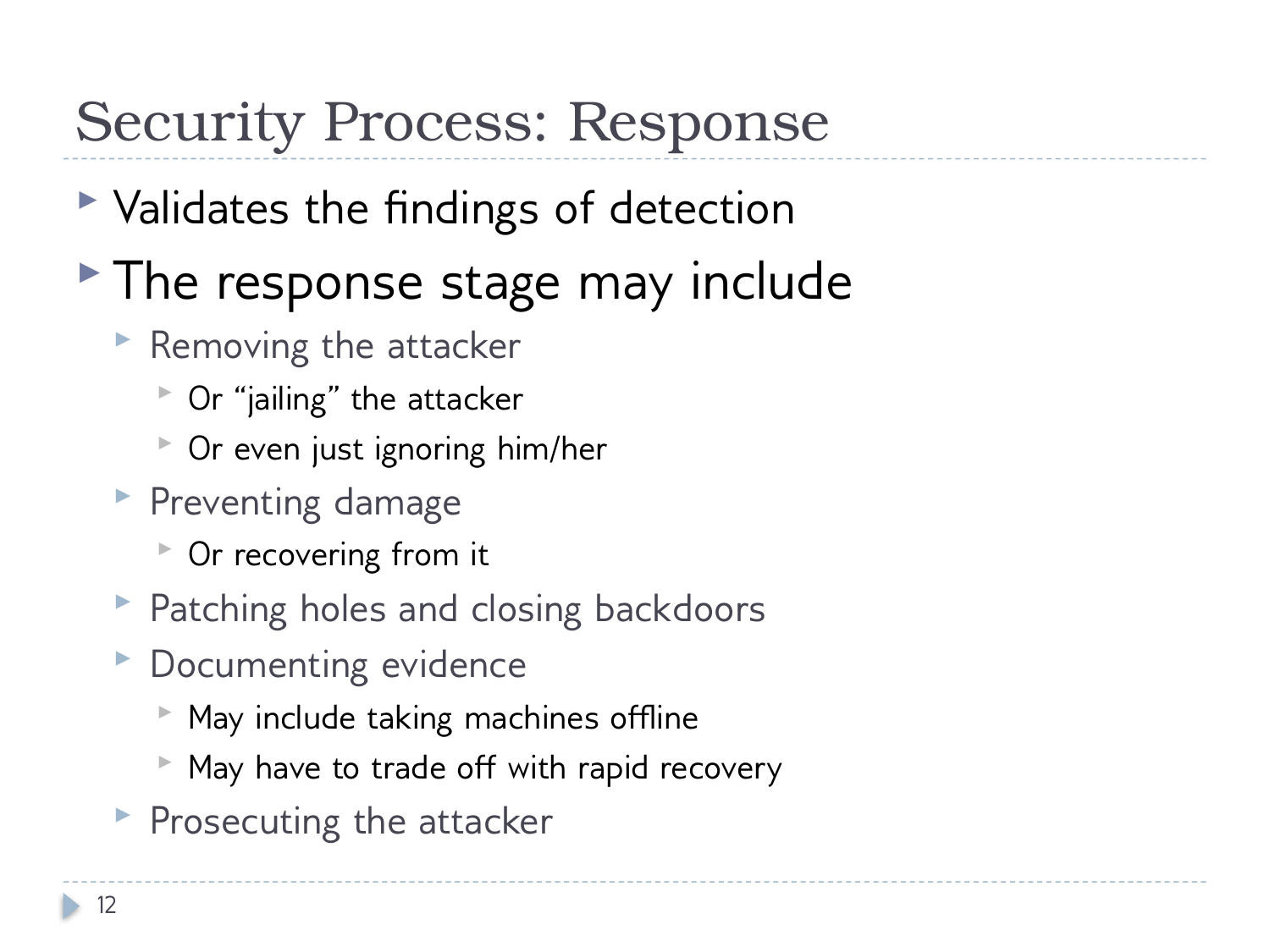

# Security Process: Response
Validates the findings of detection
The response stage may include
Removing the attacker
Or “jailing” the attacker
Or even just ignoring him/her
Preventing damage
Or recovering from it
Patching holes and closing backdoors
Documenting evidence
May include taking machines offline
May have to trade off with rapid recovery
Prosecuting the attacker

12